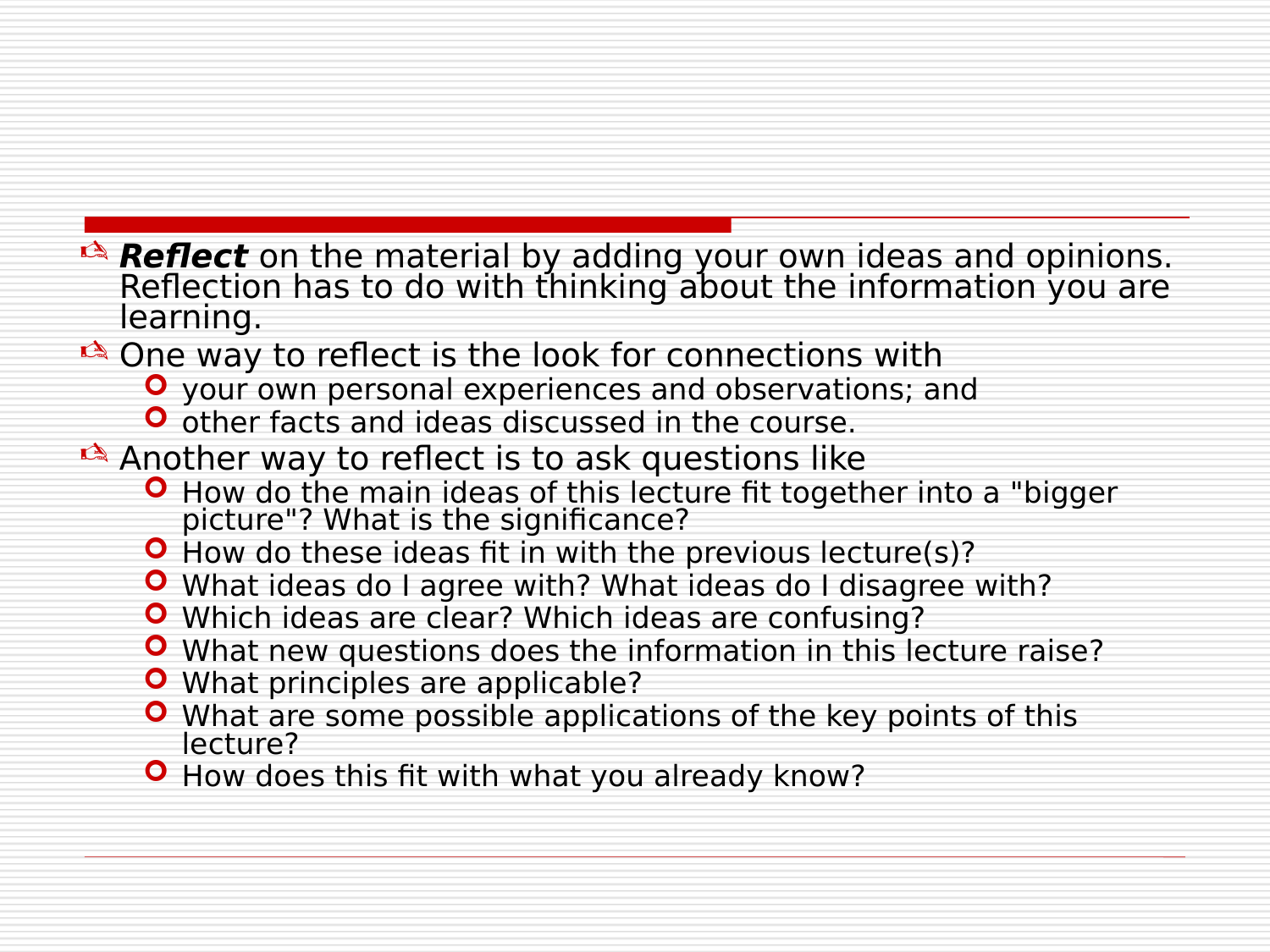

Reflect on the material by adding your own ideas and opinions. Reflection has to do with thinking about the information you are learning.
One way to reflect is the look for connections with
your own personal experiences and observations; and
other facts and ideas discussed in the course.
Another way to reflect is to ask questions like
How do the main ideas of this lecture fit together into a "bigger picture"? What is the significance?
How do these ideas fit in with the previous lecture(s)?
What ideas do I agree with? What ideas do I disagree with?
Which ideas are clear? Which ideas are confusing?
What new questions does the information in this lecture raise?
What principles are applicable?
What are some possible applications of the key points of this lecture?
How does this fit with what you already know?